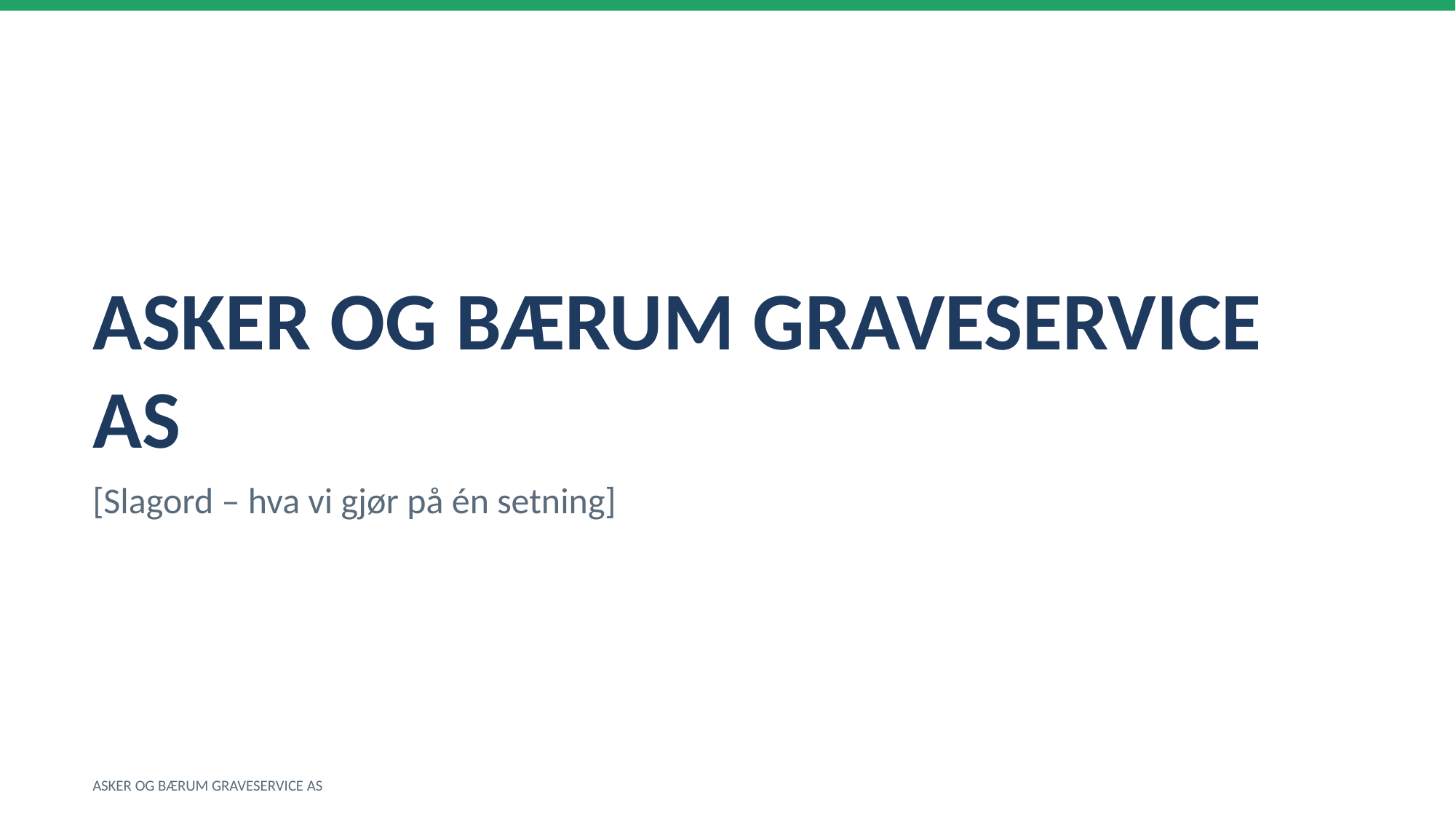

ASKER OG BÆRUM GRAVESERVICE AS
[Slagord – hva vi gjør på én setning]
ASKER OG BÆRUM GRAVESERVICE AS